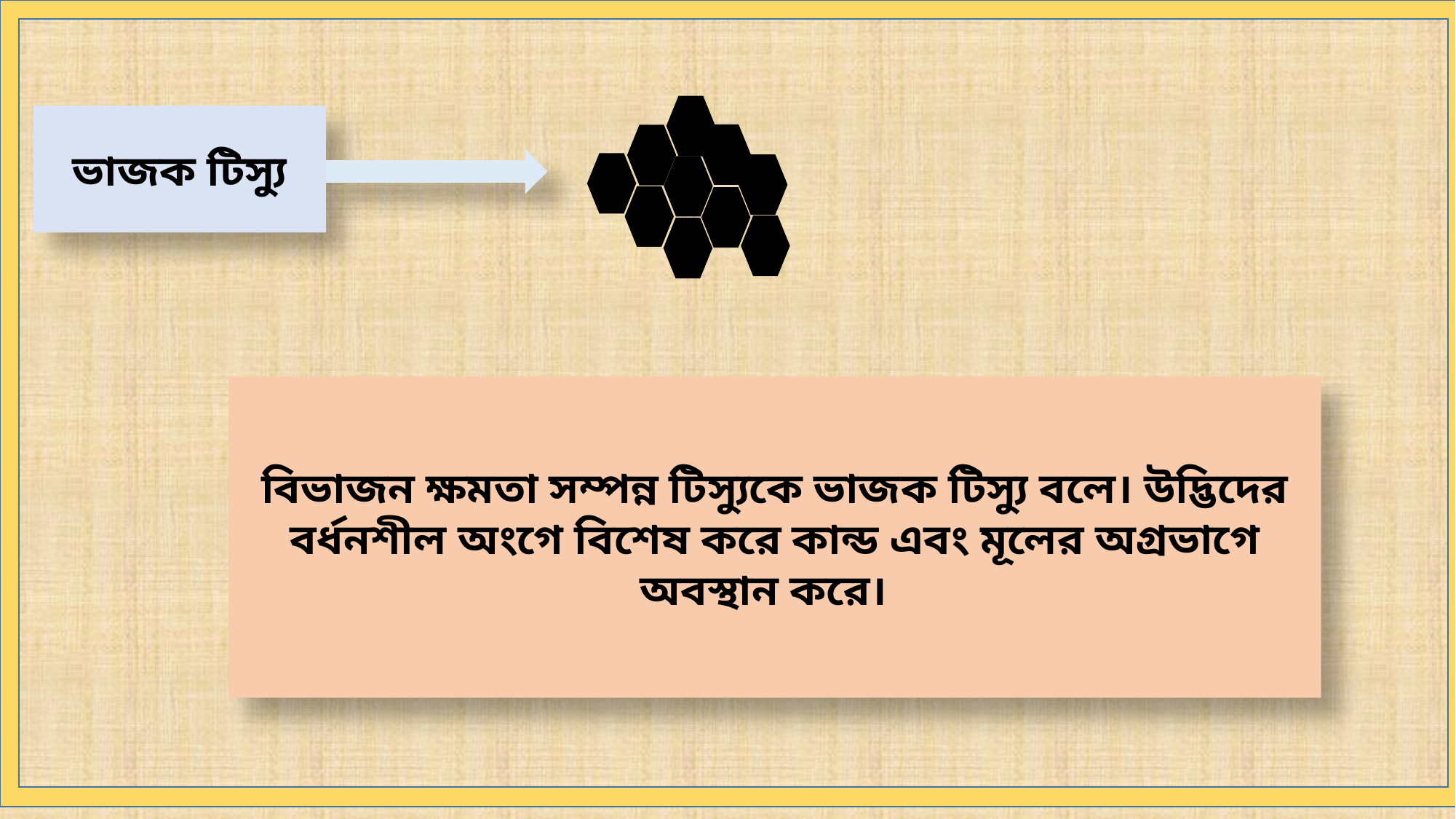

ভাজক টিস্যু

বিভাজন ক্ষমতা সম্পন্ন টিস্যুকে ভাজক টিস্যু বলে। উদ্ভিদের বর্ধনশীল অংগে বিশেষ করে কান্ড এবং মূলের অগ্রভাগে অবস্থান করে।